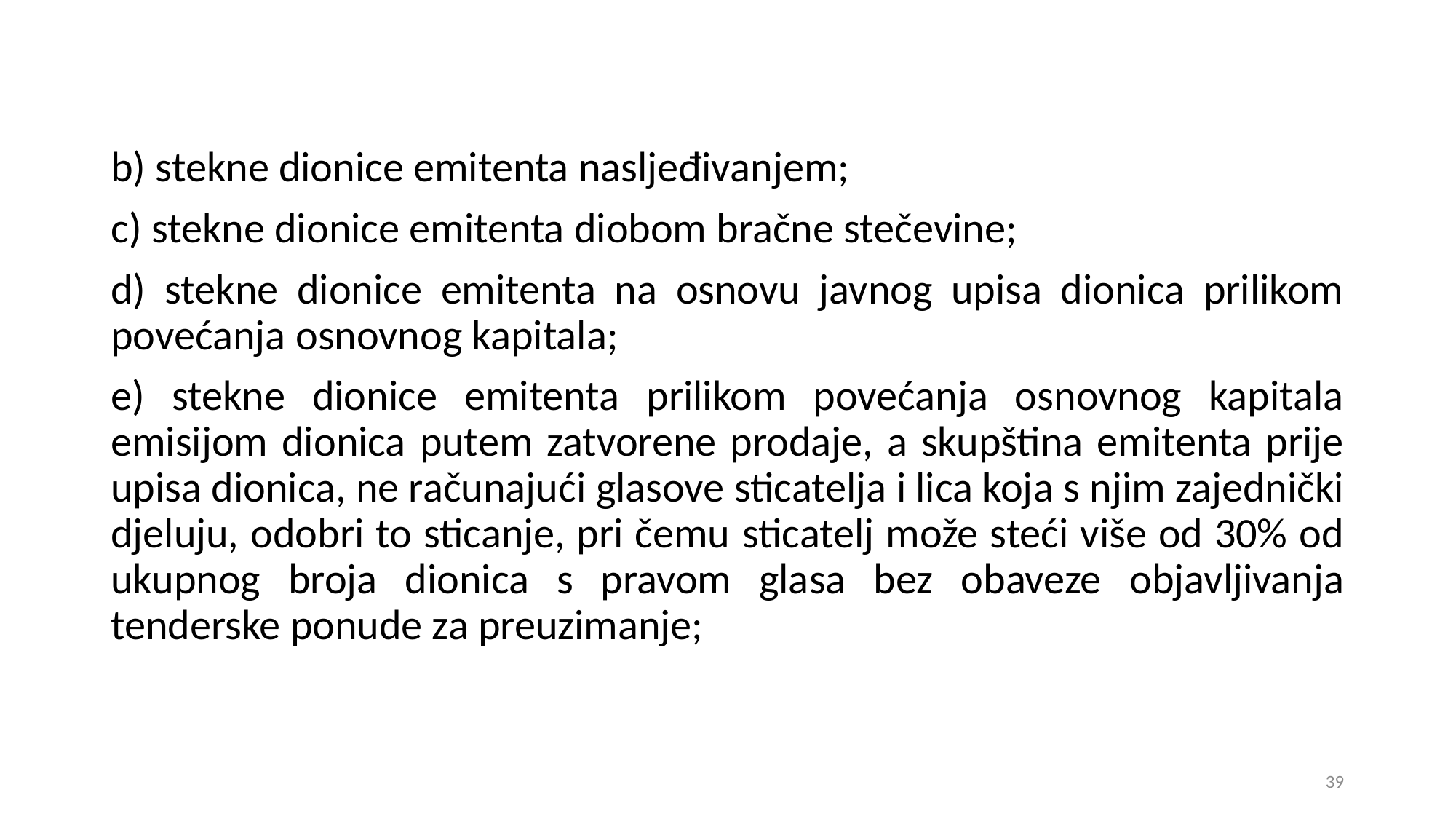

b) stekne dionice emitenta nasljeđivanjem;
c) stekne dionice emitenta diobom bračne stečevine;
d) stekne dionice emitenta na osnovu javnog upisa dionica prilikom povećanja osnovnog kapitala;
e) stekne dionice emitenta prilikom povećanja osnovnog kapitala emisijom dionica putem zatvorene prodaje, a skupština emitenta prije upisa dionica, ne računajući glasove sticatelja i lica koja s njim zajednički djeluju, odobri to sticanje, pri čemu sticatelj može steći više od 30% od ukupnog broja dionica s pravom glasa bez obaveze objavljivanja tenderske ponude za preuzimanje;
39